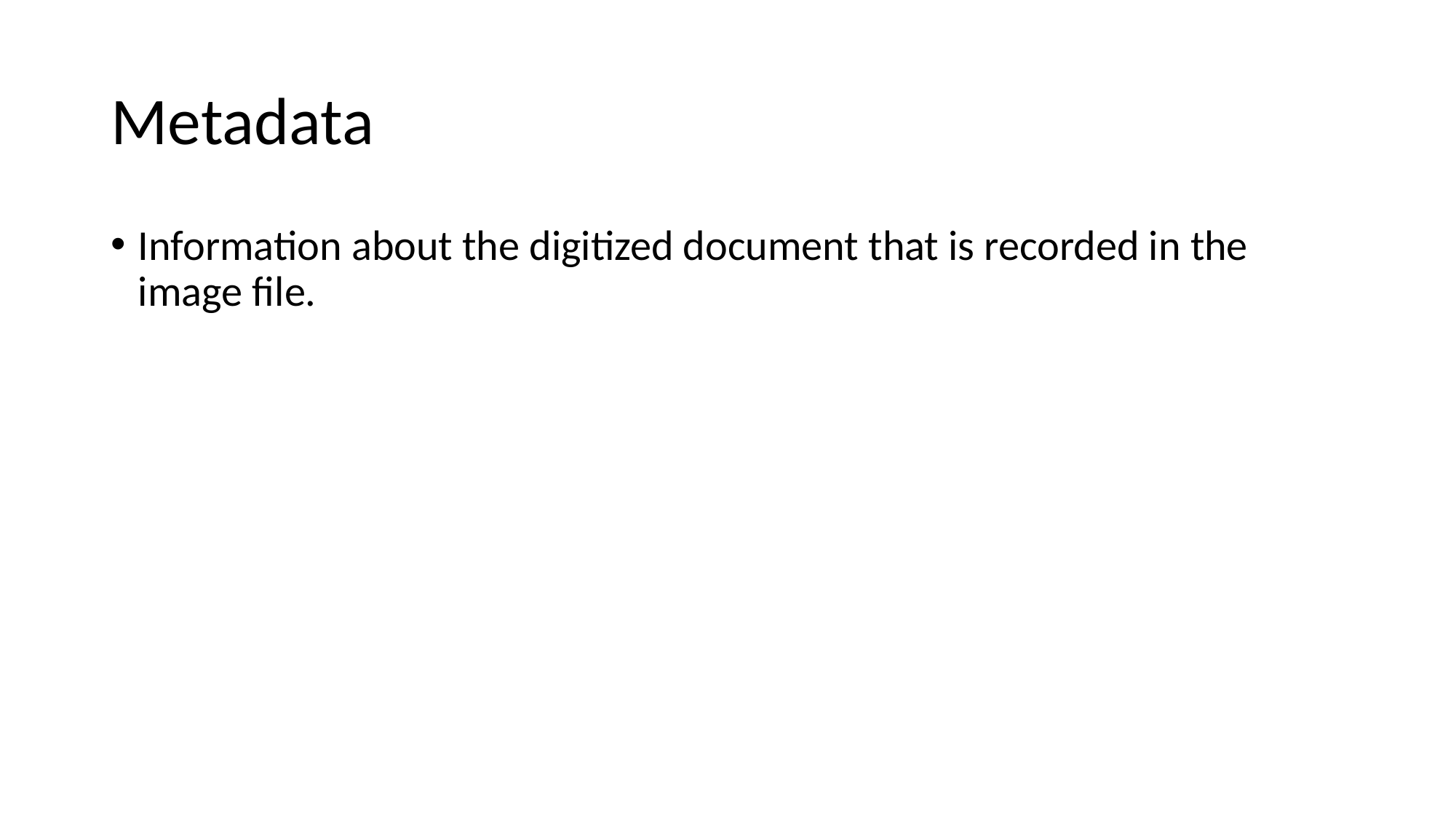

# Metadata
Information about the digitized document that is recorded in the image file.